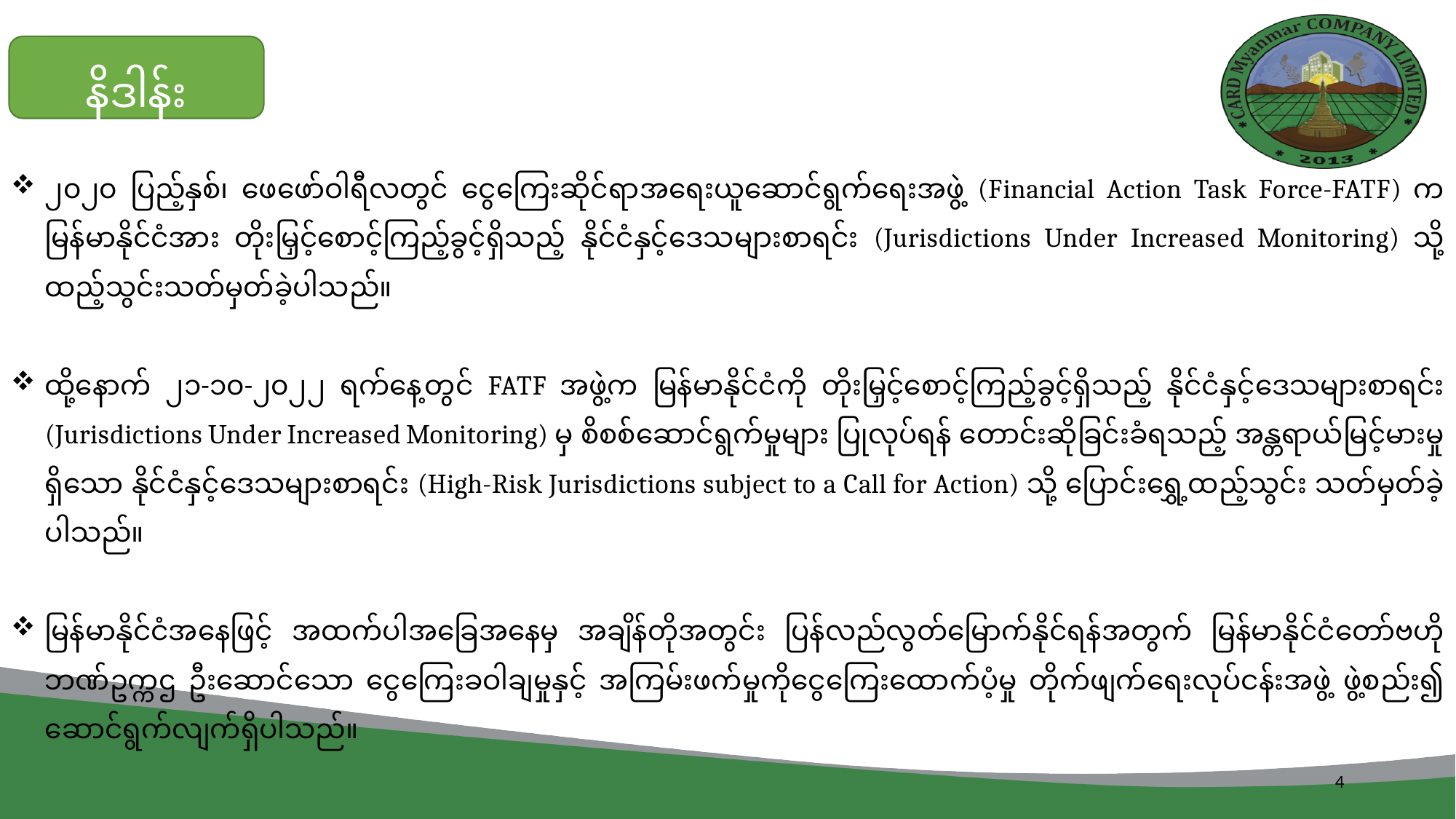

နိဒါန်း

၂၀၂၀ ပြည့်နှစ်၊ ဖေဖော်ဝါရီလတွင် ငွေကြေးဆိုင်ရာအရေးယူဆောင်ရွက်ရေးအဖွဲ့ (Financial Action Task Force-FATF) က မြန်မာနိုင်ငံအား တိုးမြှင့်စောင့်ကြည့်ခွင့်ရှိသည့် နိုင်ငံနှင့်ဒေသများစာရင်း (Jurisdictions Under Increased Monitoring) သို့ ထည့်သွင်းသတ်မှတ်ခဲ့ပါသည်။

ထို့နောက် ၂၁-၁၀-၂၀၂၂ ရက်နေ့တွင် FATF အဖွဲ့က မြန်မာနိုင်ငံကို တိုးမြှင့်စောင့်ကြည့်ခွင့်ရှိသည့် နိုင်ငံနှင့်ဒေသများစာရင်း (Jurisdictions Under Increased Monitoring) မှ စိစစ်ဆောင်ရွက်မှုများ ပြုလုပ်ရန် တောင်းဆိုခြင်းခံရသည့် အန္တရာယ်မြင့်မားမှုရှိသော နိုင်ငံနှင့်ဒေသများစာရင်း (High-Risk Jurisdictions subject to a Call for Action) သို့ ပြောင်းရွှေ့ထည့်သွင်း သတ်မှတ်ခဲ့ပါသည်။

မြန်မာနိုင်ငံအနေဖြင့် အထက်ပါအခြေအနေမှ အချိန်တိုအတွင်း ပြန်လည်လွတ်မြောက်နိုင်ရန်အတွက် မြန်မာနိုင်ငံတော်ဗဟိုဘဏ်ဥက္ကဌ ဦးဆောင်သော ငွေကြေးခဝါချမှုနှင့် အကြမ်းဖက်မှုကိုငွေကြေးထောက်ပံ့မှု တိုက်ဖျက်ရေးလုပ်ငန်းအဖွဲ့ ဖွဲ့စည်း၍ ဆောင်ရွက်လျက်ရှိပါသည်။

4